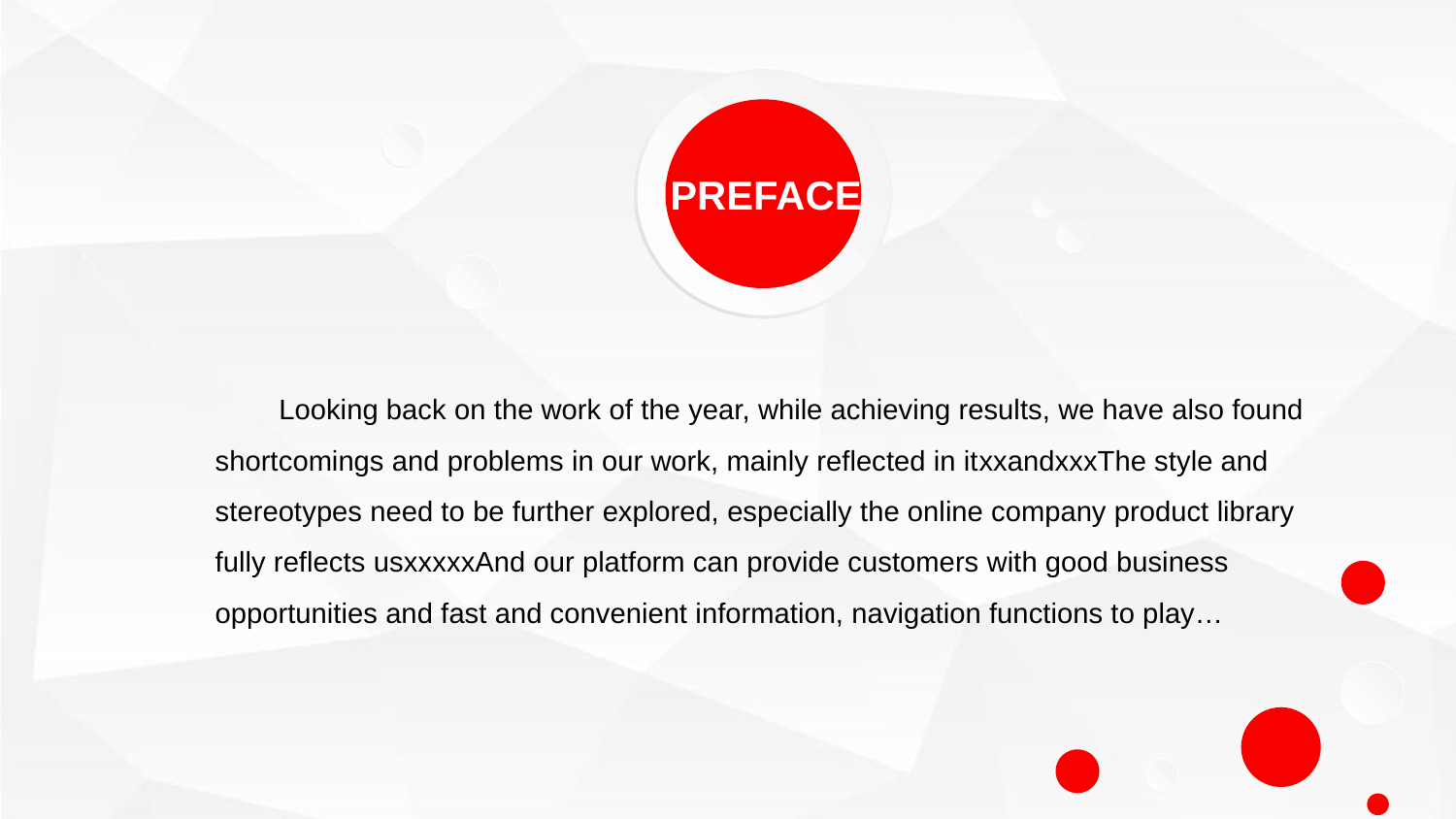

PREFACE

        Looking back on the work of the year, while achieving results, we have also found shortcomings and problems in our work, mainly reflected in itxxandxxxThe style and stereotypes need to be further explored, especially the online company product library fully reflects usxxxxxAnd our platform can provide customers with good business opportunities and fast and convenient information, navigation functions to play…